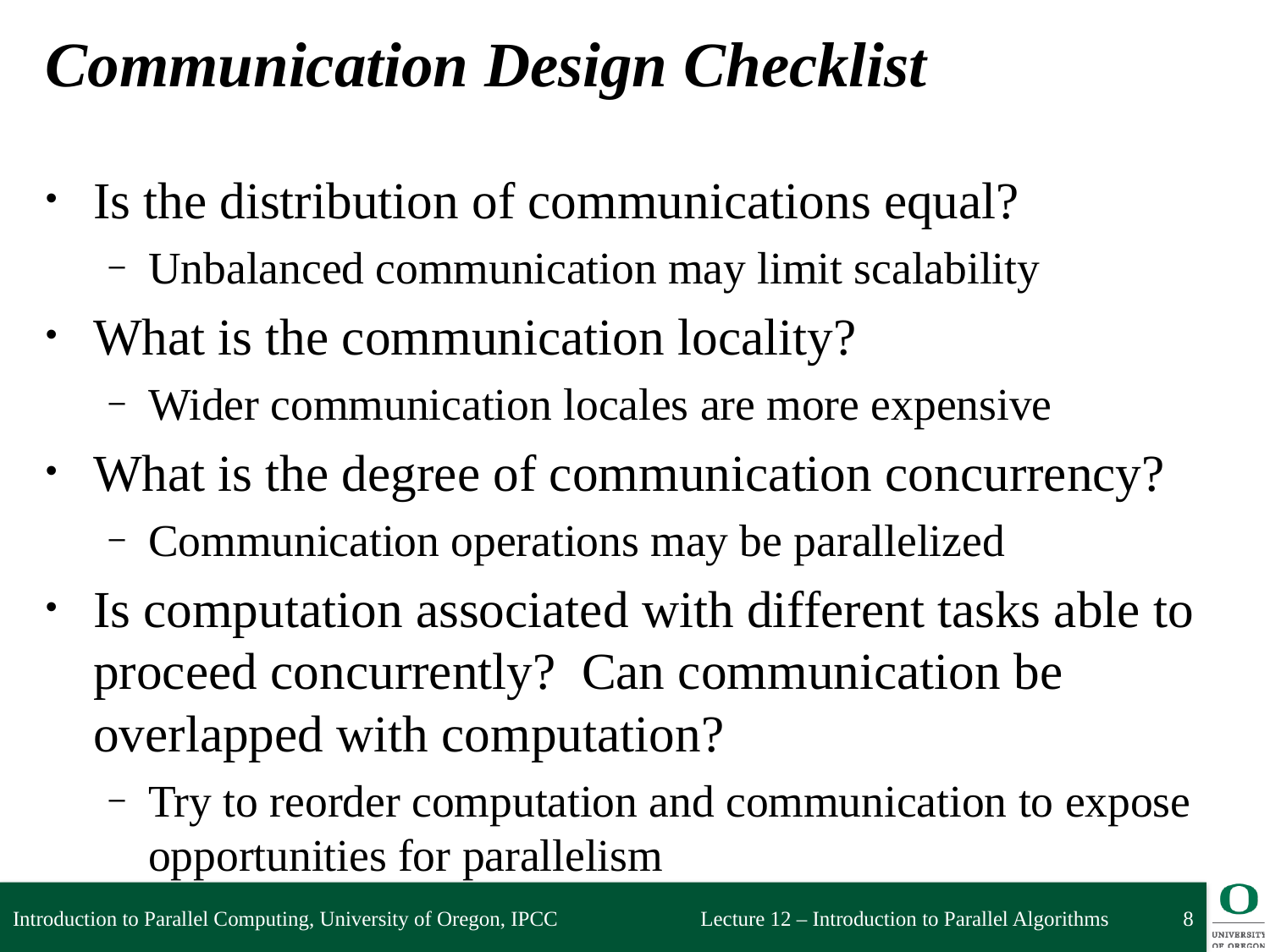

# Communication Design Checklist
Is the distribution of communications equal?
Unbalanced communication may limit scalability
What is the communication locality?
Wider communication locales are more expensive
What is the degree of communication concurrency?
Communication operations may be parallelized
Is computation associated with different tasks able to proceed concurrently?  Can communication be overlapped with computation?
Try to reorder computation and communication to expose opportunities for parallelism
Introduction to Parallel Computing, University of Oregon, IPCC
8